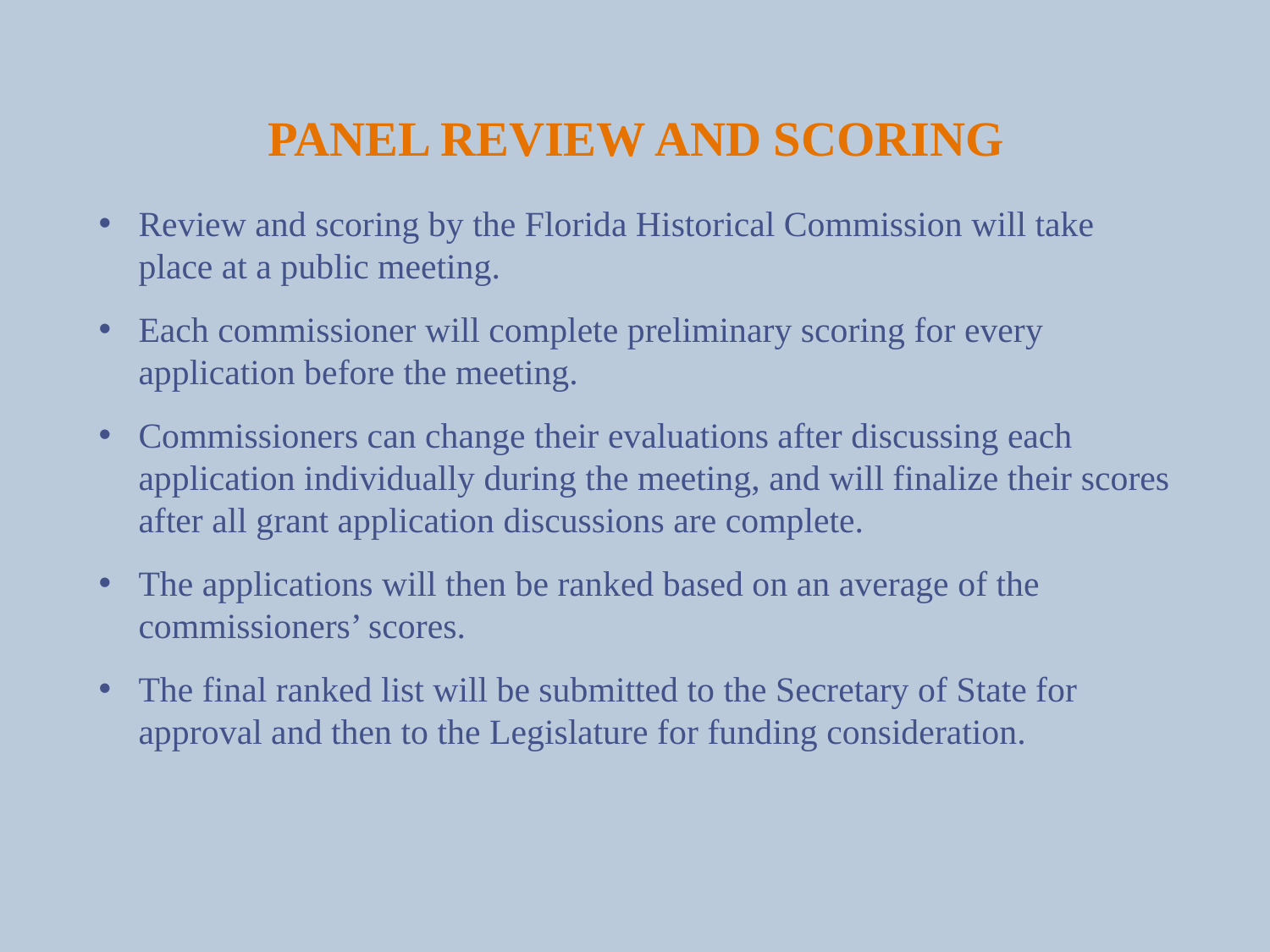

# Panel Review and Scoring
Review and scoring by the Florida Historical Commission will take place at a public meeting.
Each commissioner will complete preliminary scoring for every application before the meeting.
Commissioners can change their evaluations after discussing each application individually during the meeting, and will finalize their scores after all grant application discussions are complete.
The applications will then be ranked based on an average of the commissioners’ scores.
The final ranked list will be submitted to the Secretary of State for approval and then to the Legislature for funding consideration.